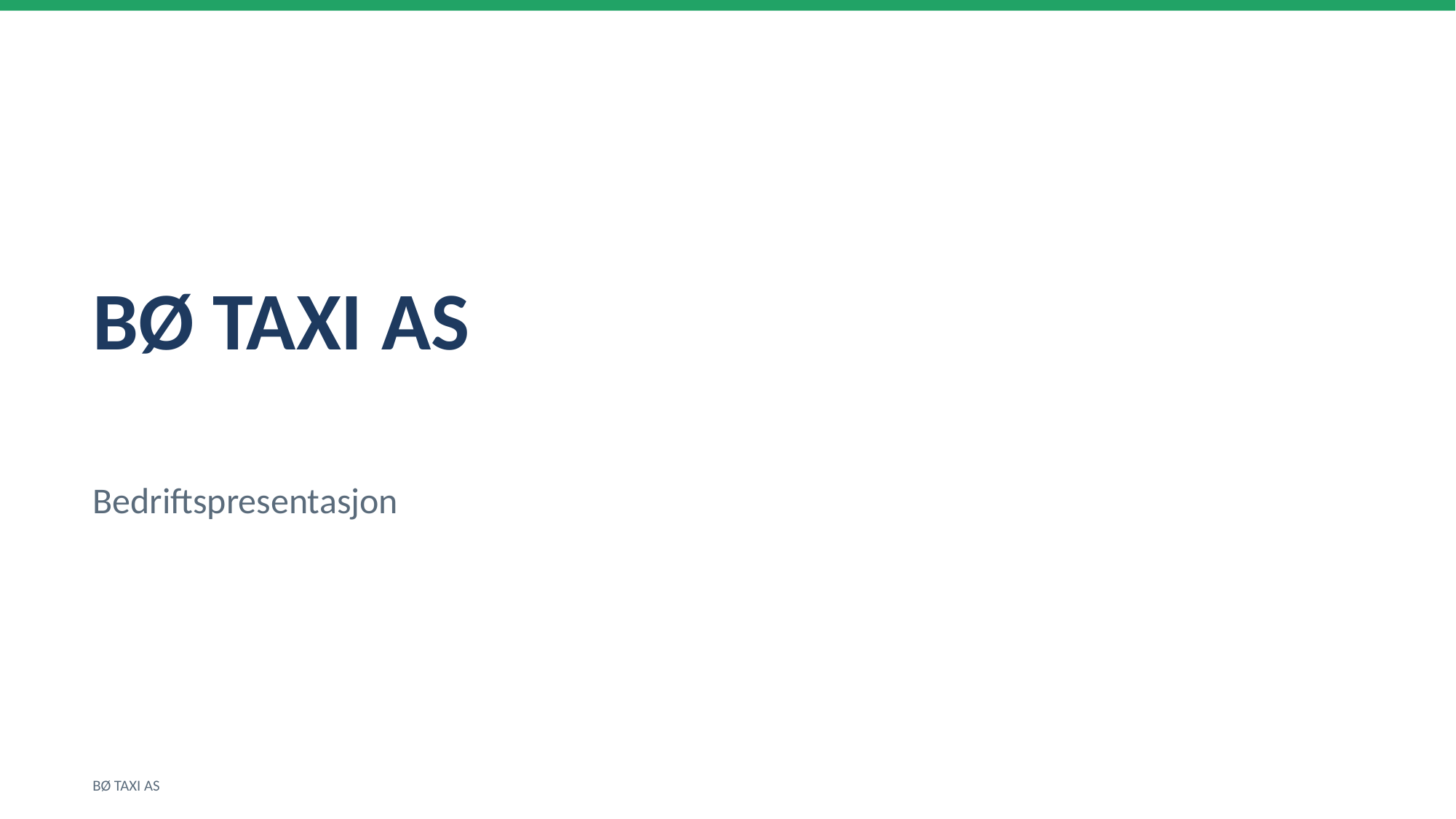

BØ TAXI AS
Bedriftspresentasjon
BØ TAXI AS